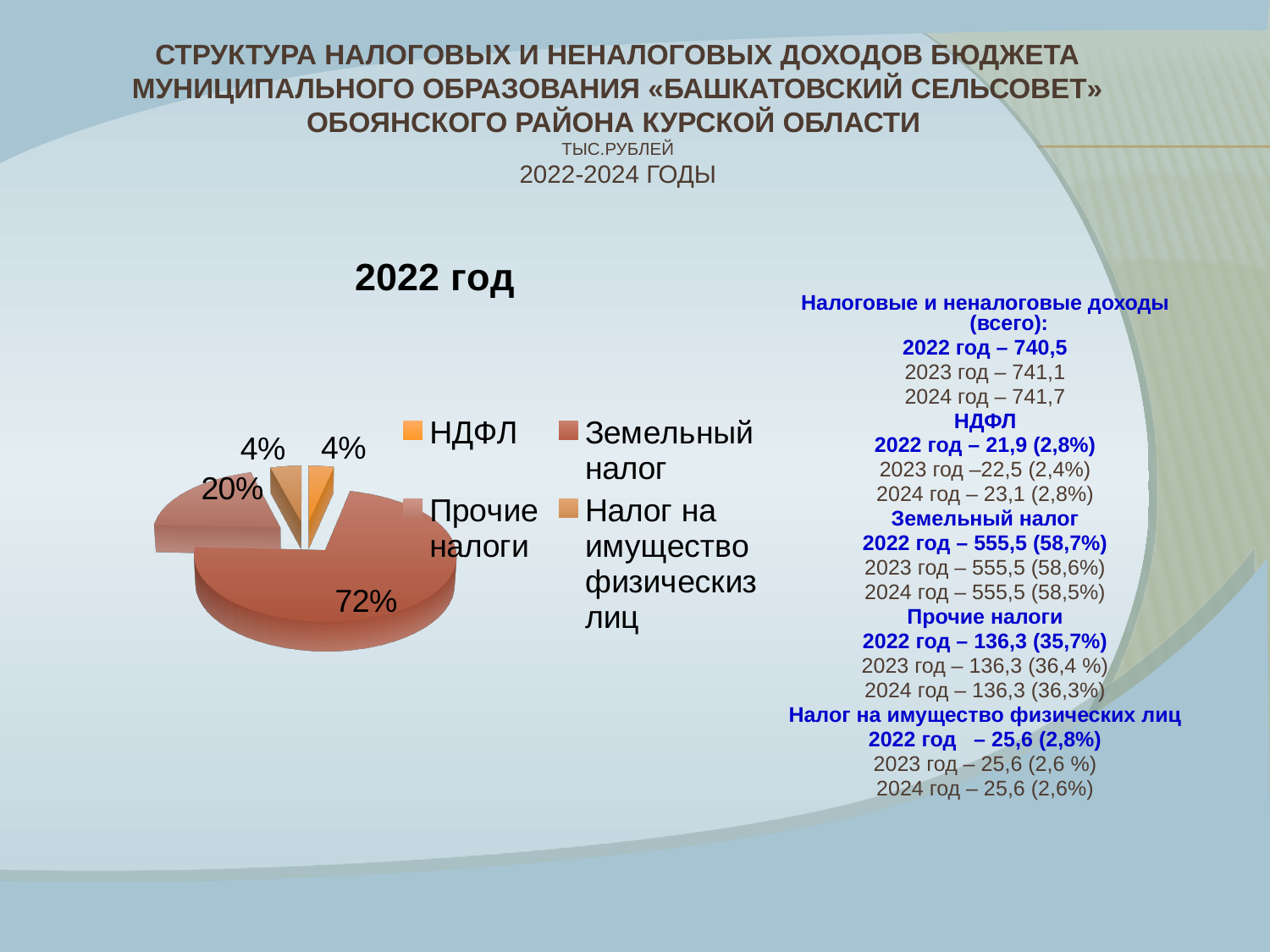

# Структура налоговых и неналоговых доходов бюджета муниципального образования «Башкатовский сельсовет» обоянского района Курской области тыс.рублей 2022-2024 годы

[unsupported chart]

Налоговые и неналоговые доходы (всего):
2022 год – 740,5
2023 год – 741,1
2024 год – 741,7
НДФЛ
2022 год – 21,9 (2,8%)
2023 год –22,5 (2,4%)
2024 год – 23,1 (2,8%)
Земельный налог
2022 год – 555,5 (58,7%)
2023 год – 555,5 (58,6%)
2024 год – 555,5 (58,5%)
Прочие налоги
2022 год – 136,3 (35,7%)
2023 год – 136,3 (36,4 %)
2024 год – 136,3 (36,3%)
Налог на имущество физических лиц
2022 год   – 25,6 (2,8%)
2023 год – 25,6 (2,6 %)
2024 год – 25,6 (2,6%)